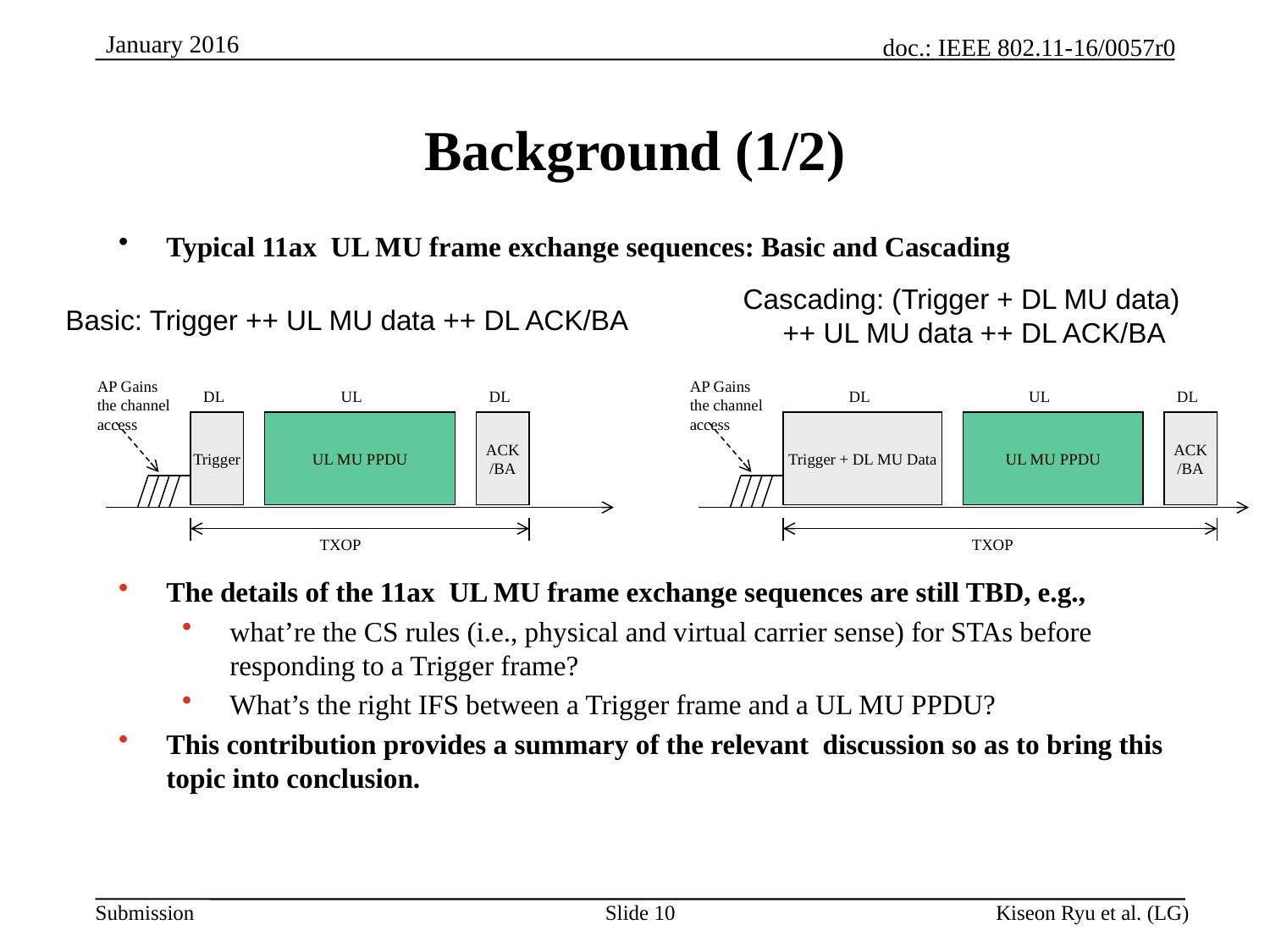

# Background (1/2)
Typical 11ax  UL MU frame exchange sequences: Basic and Cascading

The details of the 11ax  UL MU frame exchange sequences are still TBD, e.g.,
what’re the CS rules (i.e., physical and virtual carrier sense) for STAs before responding to a Trigger frame?
What’s the right IFS between a Trigger frame and a UL MU PPDU?
This contribution provides a summary of the relevant  discussion so as to bring this topic into conclusion.

Cascading: (Trigger + DL MU data) ++ UL MU data ++ DL ACK/BA
Basic: Trigger ++ UL MU data ++ DL ACK/BA
AP Gains the channel access
AP Gains the channel access
DL
UL
DL
DL
UL
DL
Trigger
UL MU PPDU
ACK
/BA
Trigger + DL MU Data
UL MU PPDU
ACK
/BA
TXOP
TXOP
Slide 10
Kiseon Ryu et al. (LG)